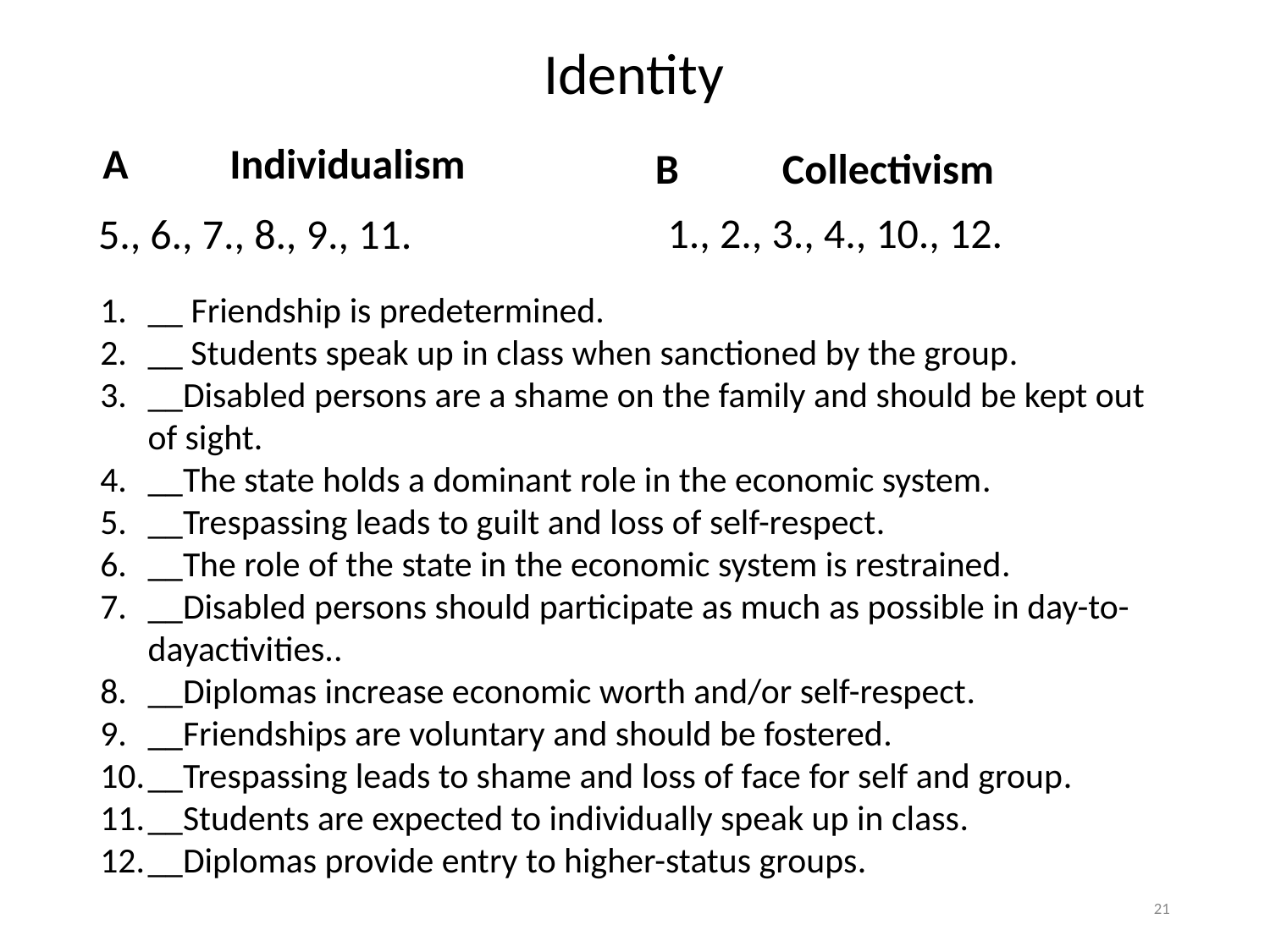

# Identity
B	Collectivism
A	Individualism
1., 2., 3., 4., 10., 12.
5., 6., 7., 8., 9., 11.
__ Friendship is predetermined.
__ Students speak up in class when sanctioned by the group.
__Disabled persons are a shame on the family and should be kept out of sight.
__The state holds a dominant role in the economic system.
__Trespassing leads to guilt and loss of self-respect.
__The role of the state in the economic system is restrained.
__Disabled persons should participate as much as possible in day-to-dayactivities..
__Diplomas increase economic worth and/or self-respect.
__Friendships are voluntary and should be fostered.
__Trespassing leads to shame and loss of face for self and group.
__Students are expected to individually speak up in class.
__Diplomas provide entry to higher-status groups.

21